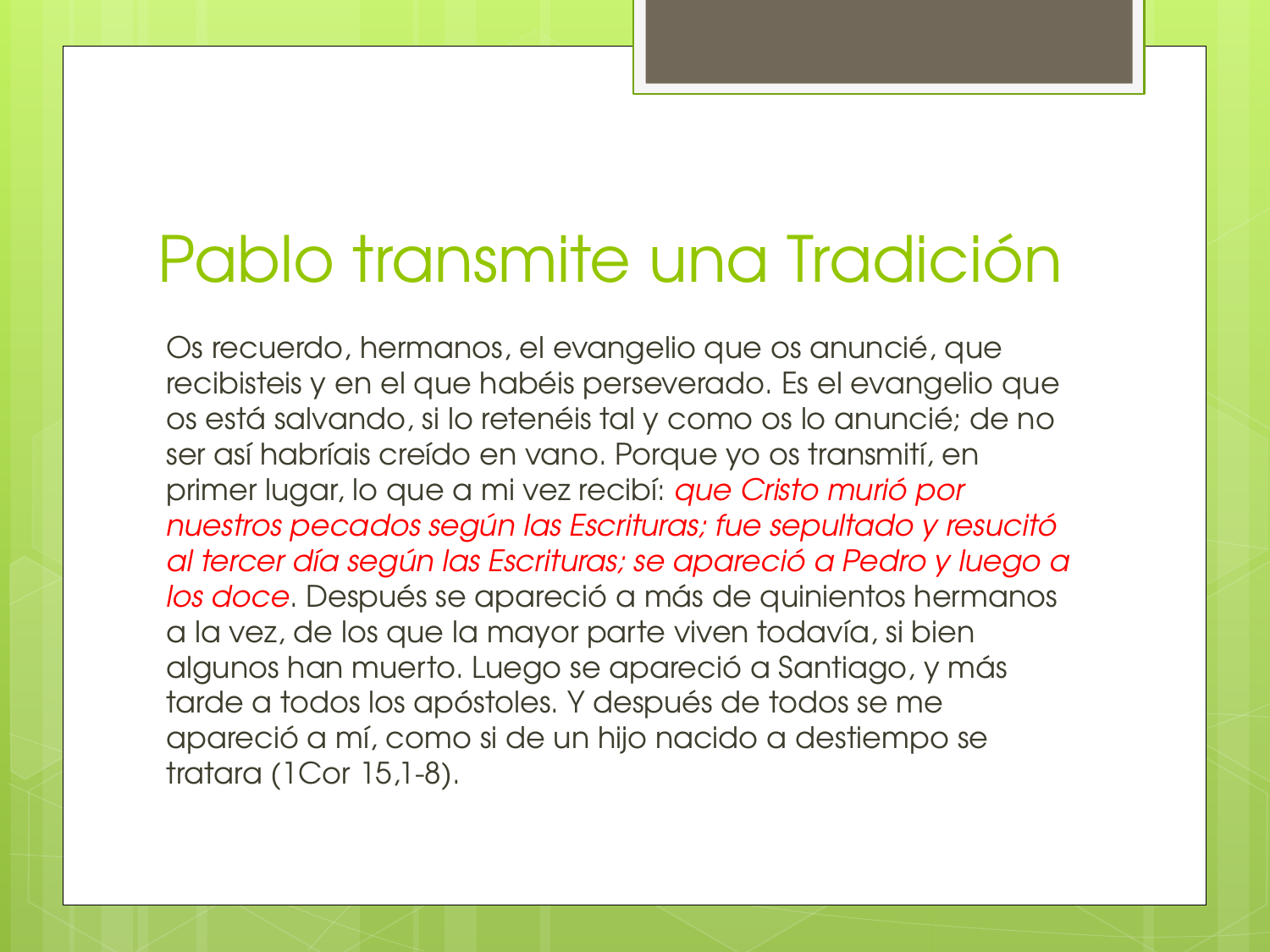

# Pablo transmite una Tradición
Os recuerdo, hermanos, el evangelio que os anuncié, que recibisteis y en el que habéis perseverado. Es el evangelio que os está salvando, si lo retenéis tal y como os lo anuncié; de no ser así habríais creído en vano. Porque yo os transmití, en primer lugar, lo que a mi vez recibí: que Cristo murió por nuestros pecados según las Escrituras; fue sepultado y resucitó al tercer día según las Escrituras; se apareció a Pedro y luego a los doce. Después se apareció a más de quinientos hermanos a la vez, de los que la mayor parte viven todavía, si bien algunos han muerto. Luego se apareció a Santiago, y más tarde a todos los apóstoles. Y después de todos se me apareció a mí, como si de un hijo nacido a destiempo se tratara (1Cor 15,1-8).